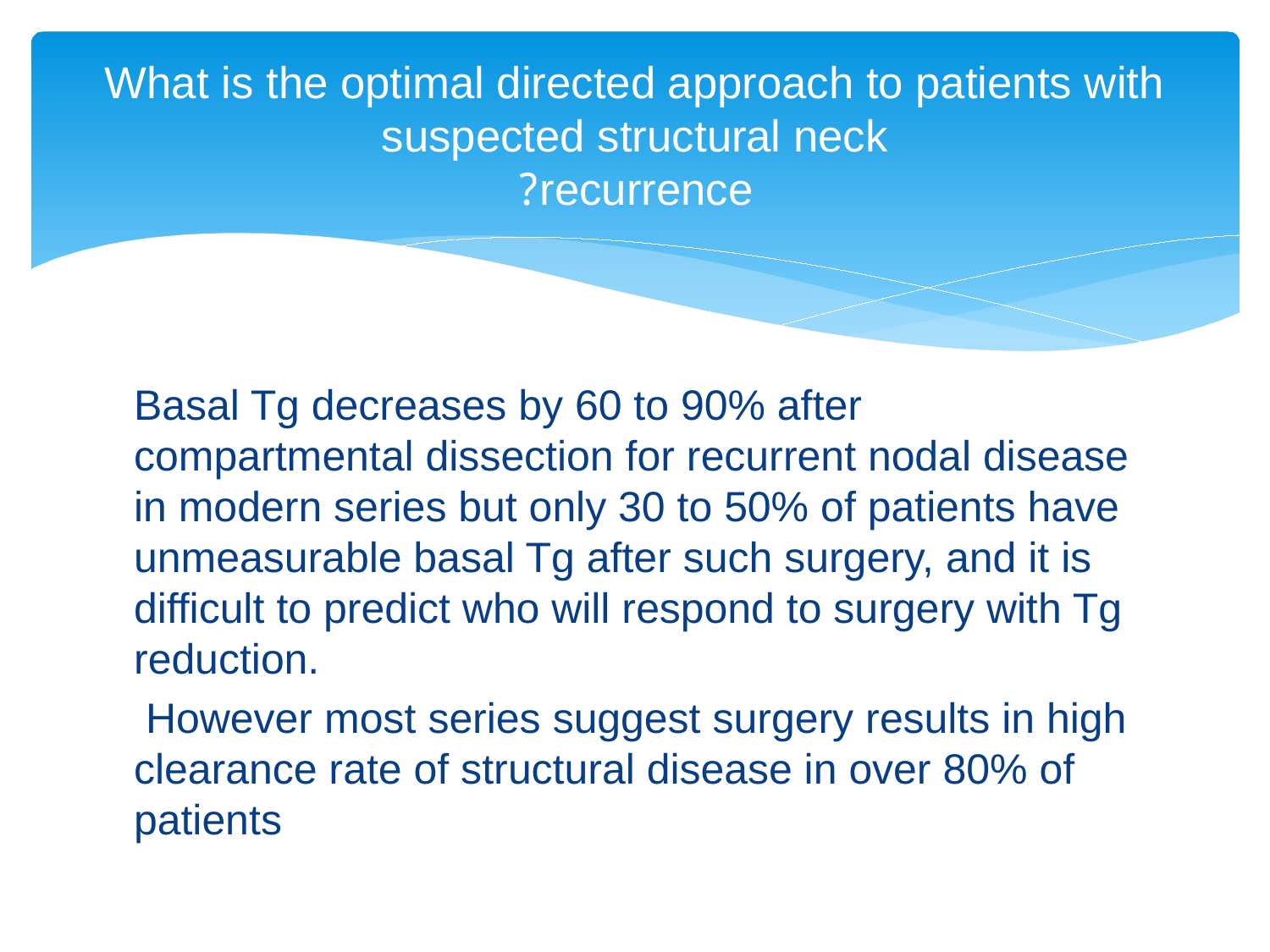

# What is the optimal directed approach to patients with suspected structural neck recurrence?
Basal Tg decreases by 60 to 90% after compartmental dissection for recurrent nodal disease in modern series but only 30 to 50% of patients have unmeasurable basal Tg after such surgery, and it is difficult to predict who will respond to surgery with Tg reduction.
 However most series suggest surgery results in high clearance rate of structural disease in over 80% of patients